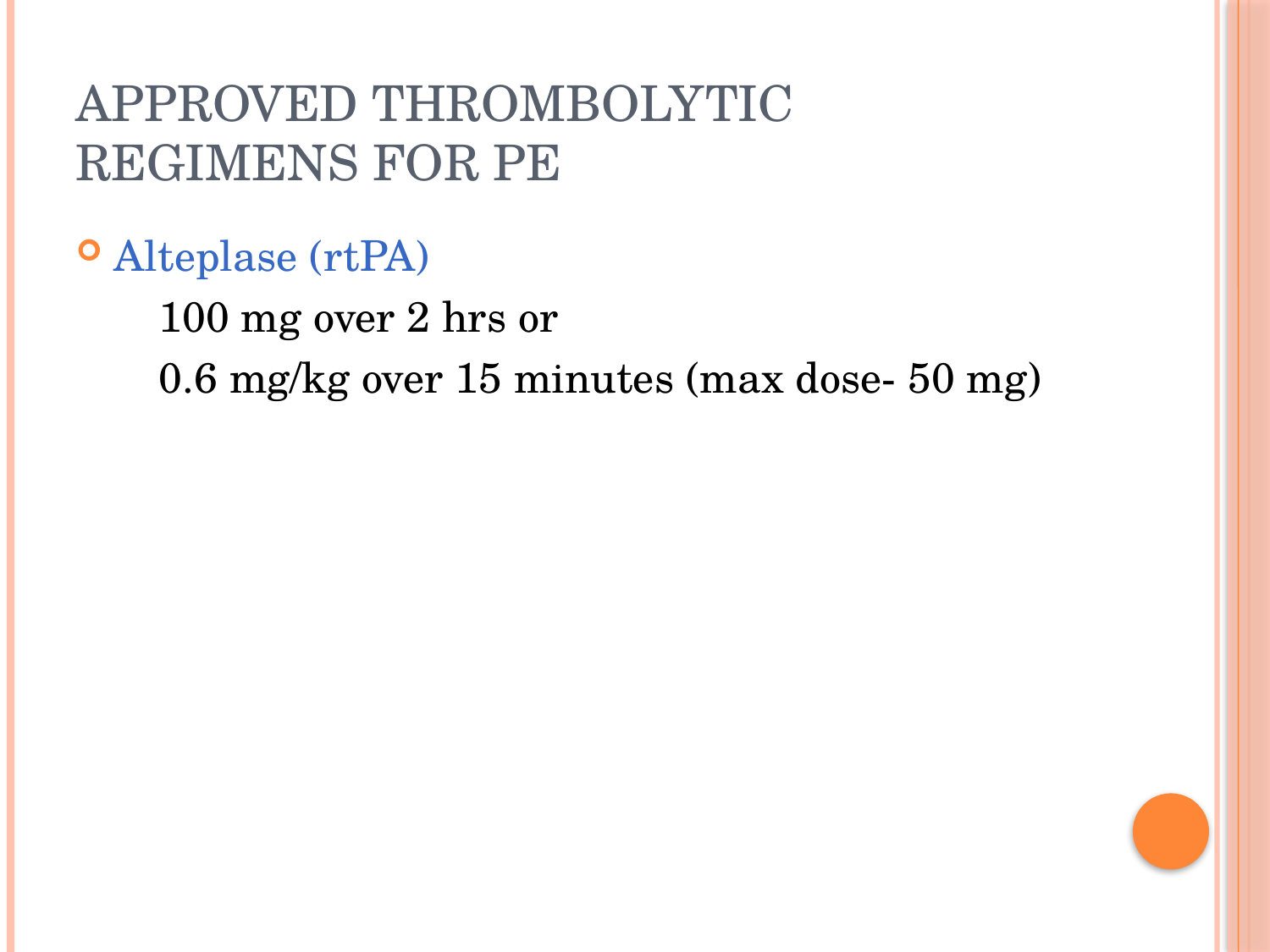

# Approved thrombolytic regimens for pe
Alteplase (rtPA)
       100 mg over 2 hrs or
       0.6 mg/kg over 15 minutes (max dose- 50 mg)